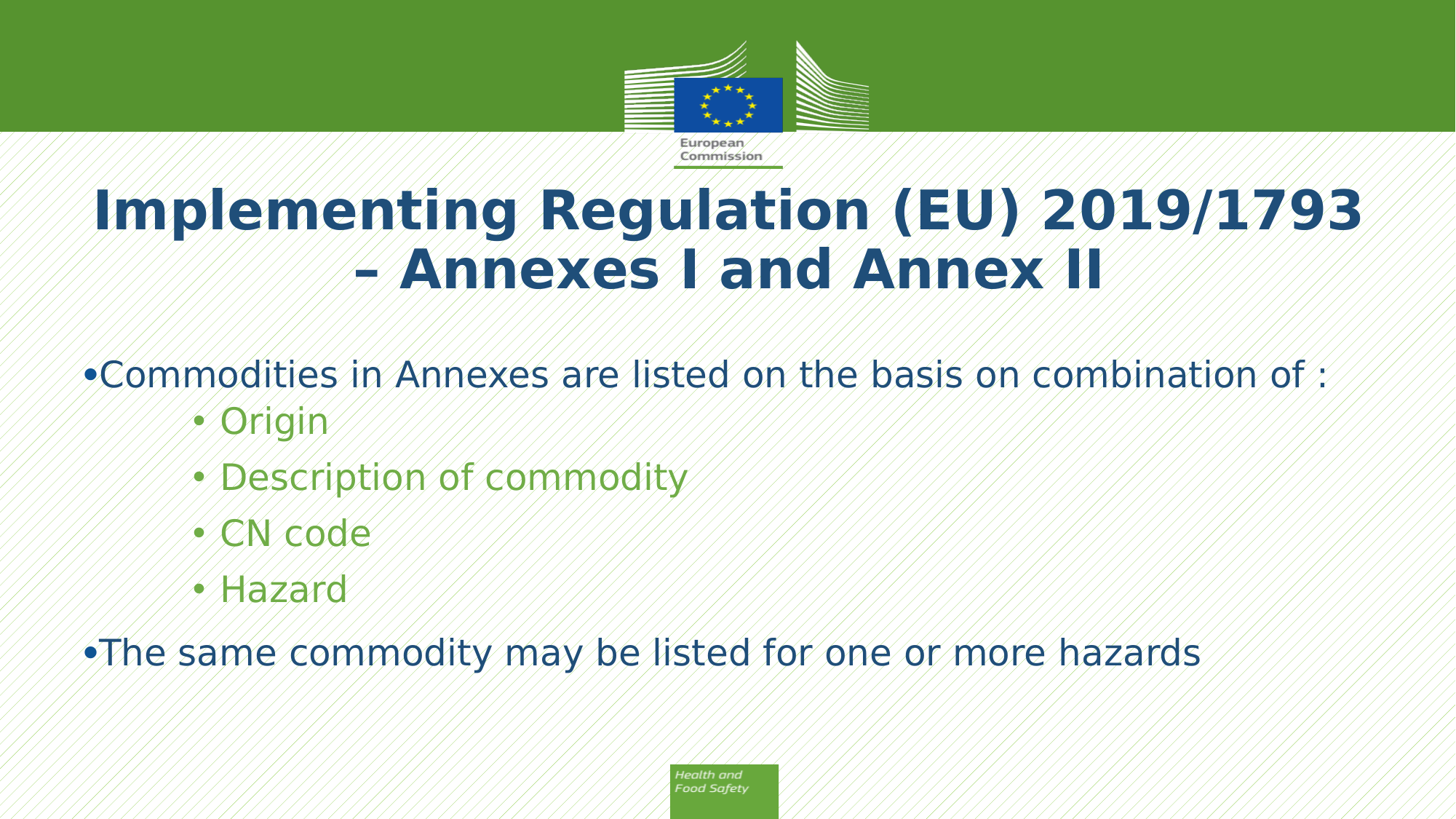

# Implementing Regulation (EU) 2019/1793 – Annexes I and Annex II
Commodities in Annexes are listed on the basis on combination of :
Origin
Description of commodity
CN code
Hazard
The same commodity may be listed for one or more hazards